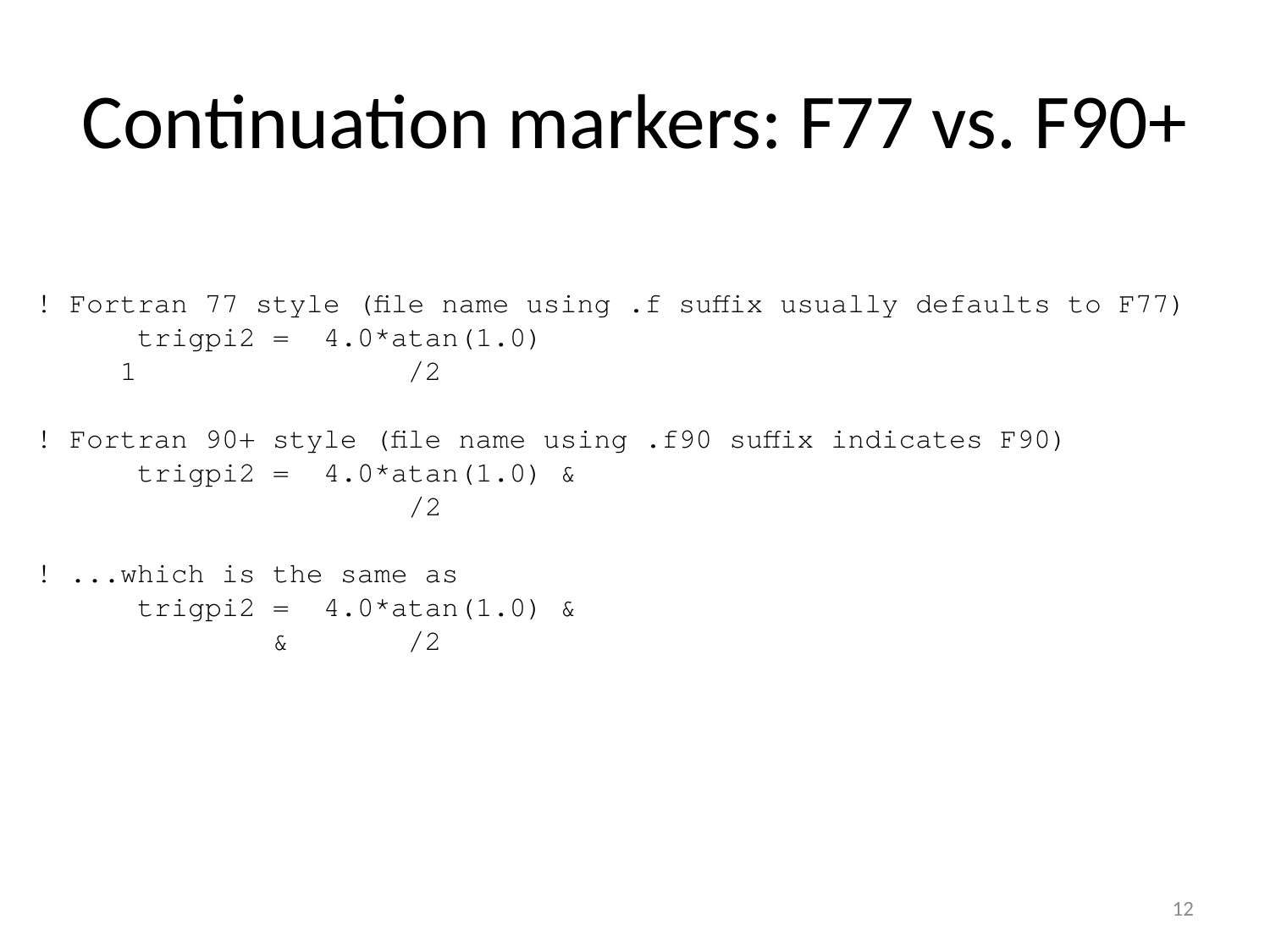

# Continuation markers: F77 vs. F90+
! Fortran 77 style (file name using .f suffix usually defaults to F77)
      trigpi2 =  4.0*atan(1.0)
     1                /2

! Fortran 90+ style (file name using .f90 suffix indicates F90)
      trigpi2 =  4.0*atan(1.0) &
                      /2

! ...which is the same as
      trigpi2 =  4.0*atan(1.0) &
              &       /2
12